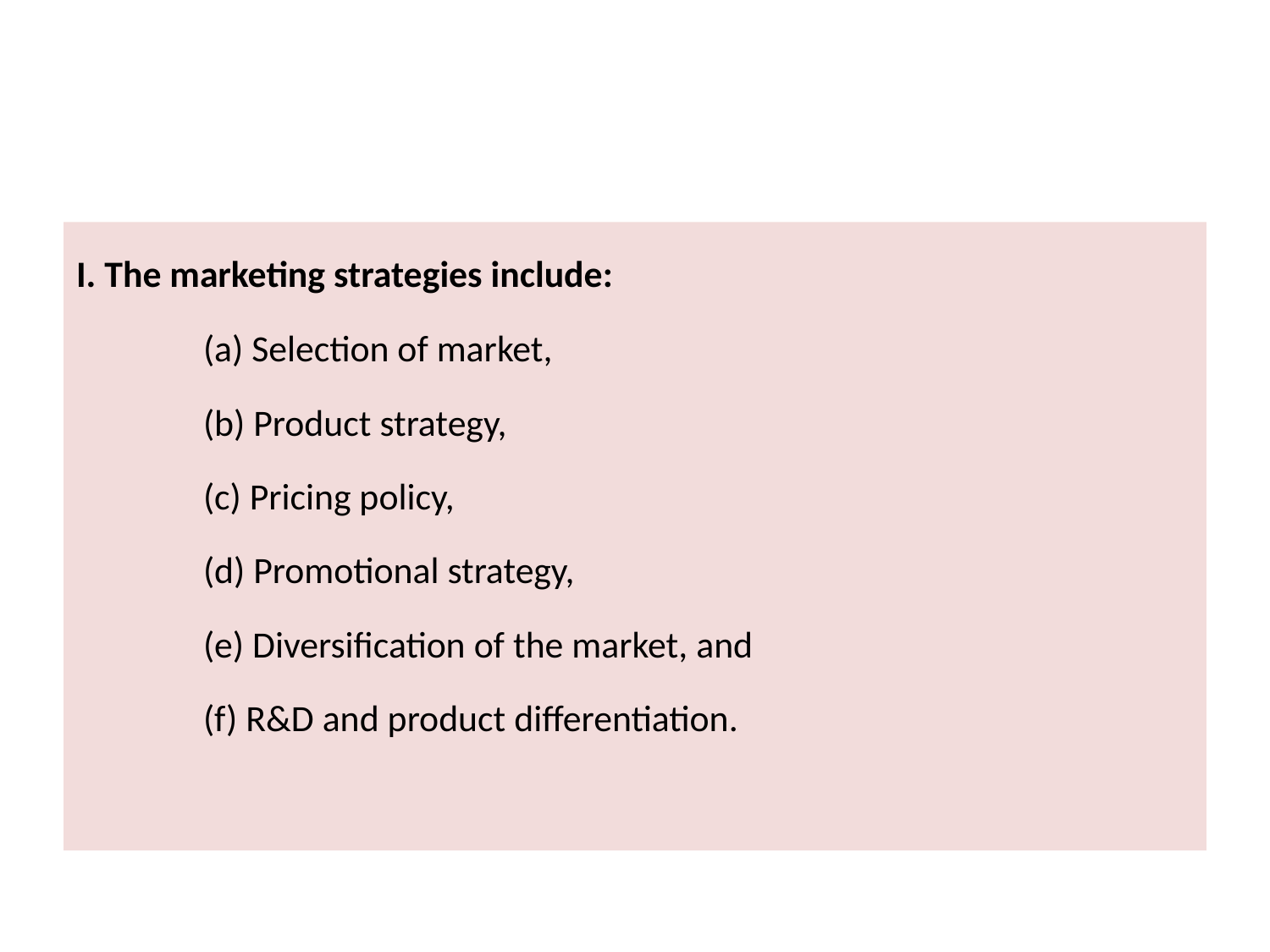

#
I. The marketing strategies include:
	(a) Selection of market,
	(b) Product strategy,
	(c) Pricing policy,
	(d) Promotional strategy,
	(e) Diversification of the market, and
	(f) R&D and product differentiation.